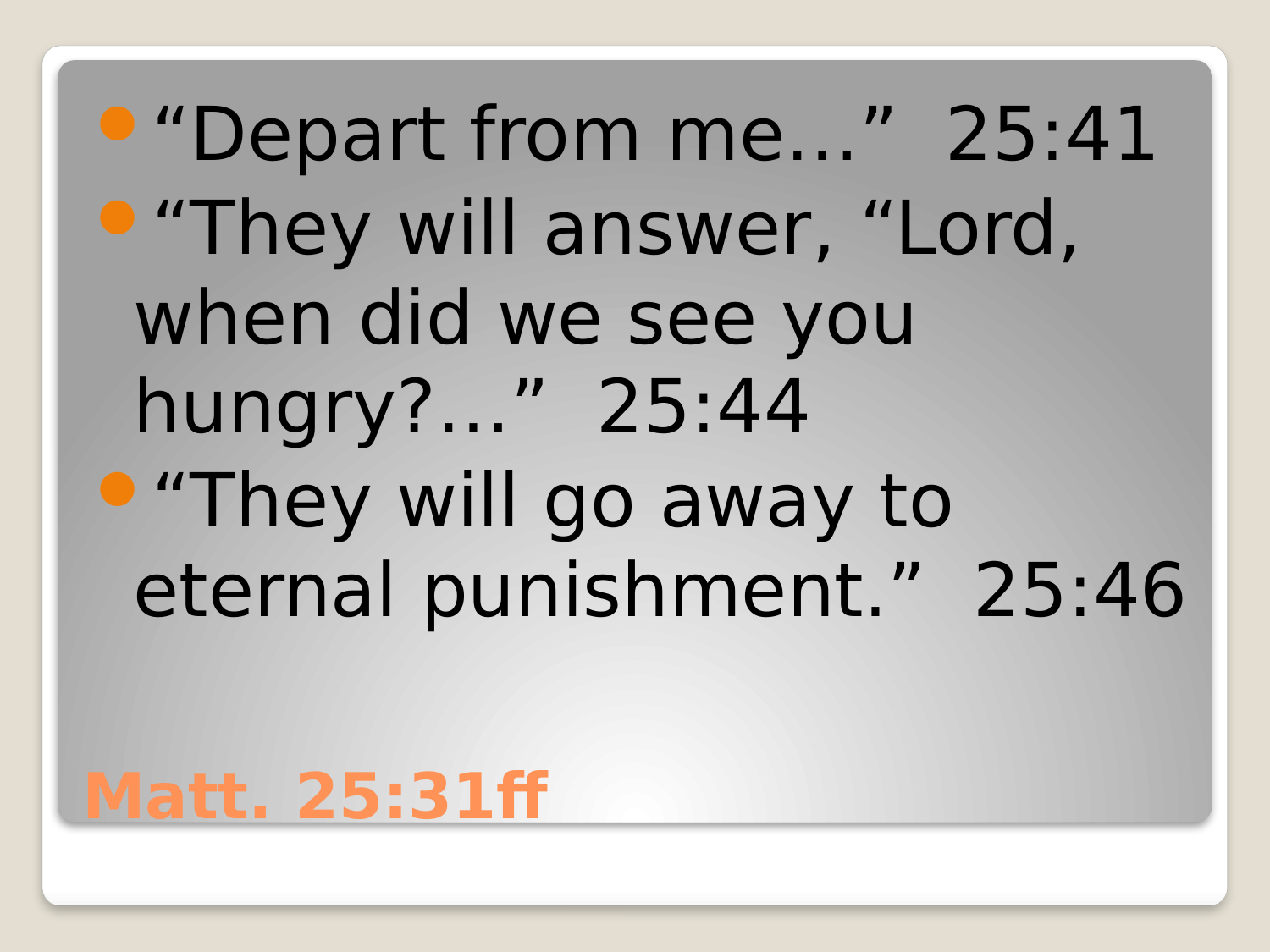

“Depart from me…”  25:41
“They will answer, “Lord, when did we see you hungry?…”  25:44
“They will go away to eternal punishment.”  25:46
# Matt. 25:31ff